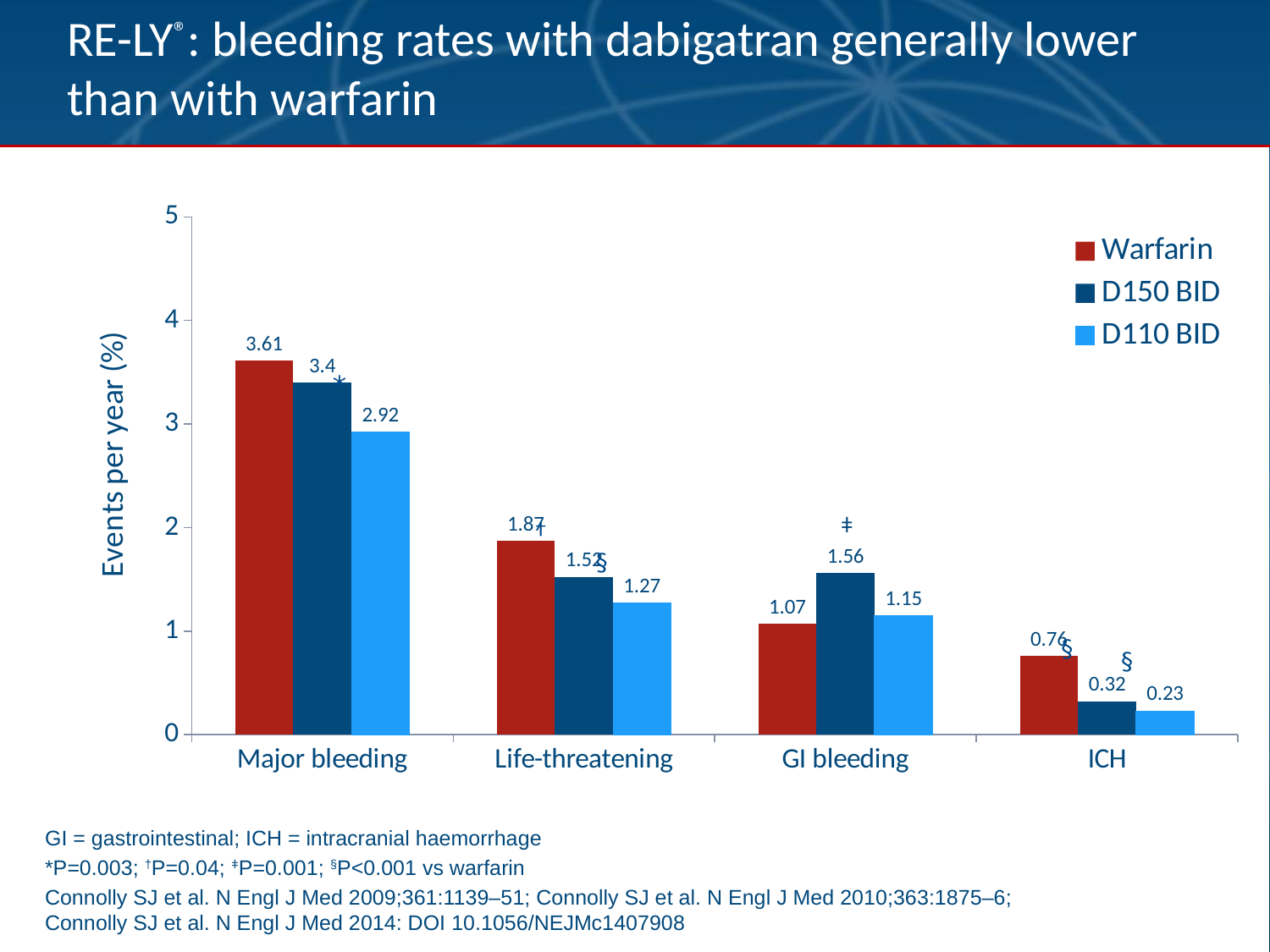

RE-LY®: bleeding rates with dabigatran generally lower than with warfarin

### Chart

| Category | Warfarin | D150 BID | D110 BID |
|---|---|---|---|
| Major bleeding | 3.61 | 3.4 | 2.92 |
| Life-threatening | 1.87 | 1.52 | 1.27 |
| GI bleeding | 1.07 | 1.56 | 1.15 |
| ICH | 0.76 | 0.32 | 0.23 |
*
†
§
§
§
GI = gastrointestinal; ICH = intracranial haemorrhage
*P=0.003; †P=0.04; ǂP=0.001; §P<0.001 vs warfarin
Connolly SJ et al. N Engl J Med 2009;361:1139–51; Connolly SJ et al. N Engl J Med 2010;363:1875–6;
Connolly SJ et al. N Engl J Med 2014: DOI 10.1056/NEJMc1407908